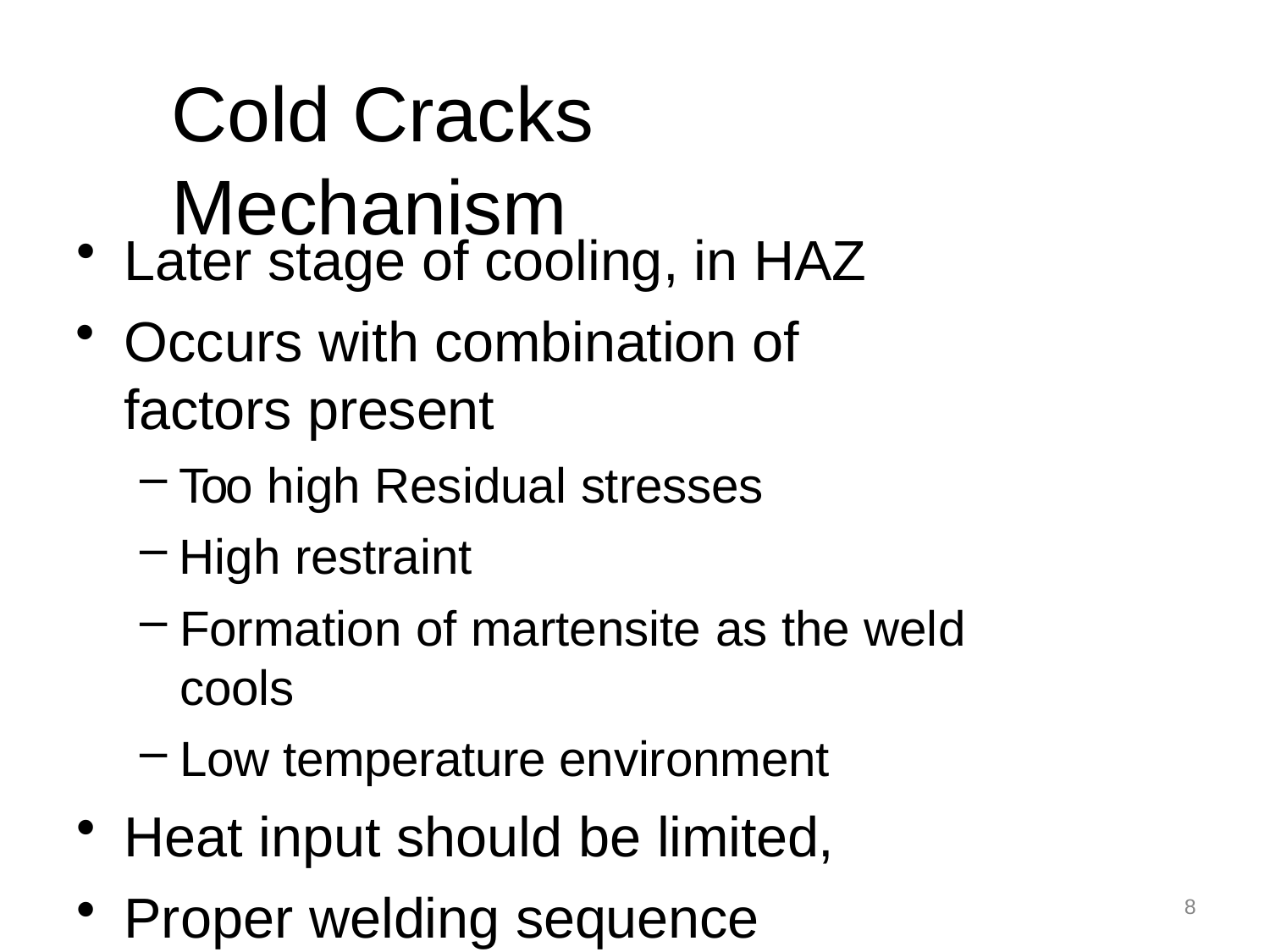

# Cold Cracks Mechanism
Later stage of cooling, in HAZ
Occurs with combination of factors present
Too high Residual stresses
High restraint
Formation of martensite as the weld cools
Low temperature environment
Heat input should be limited,
Proper welding sequence
8